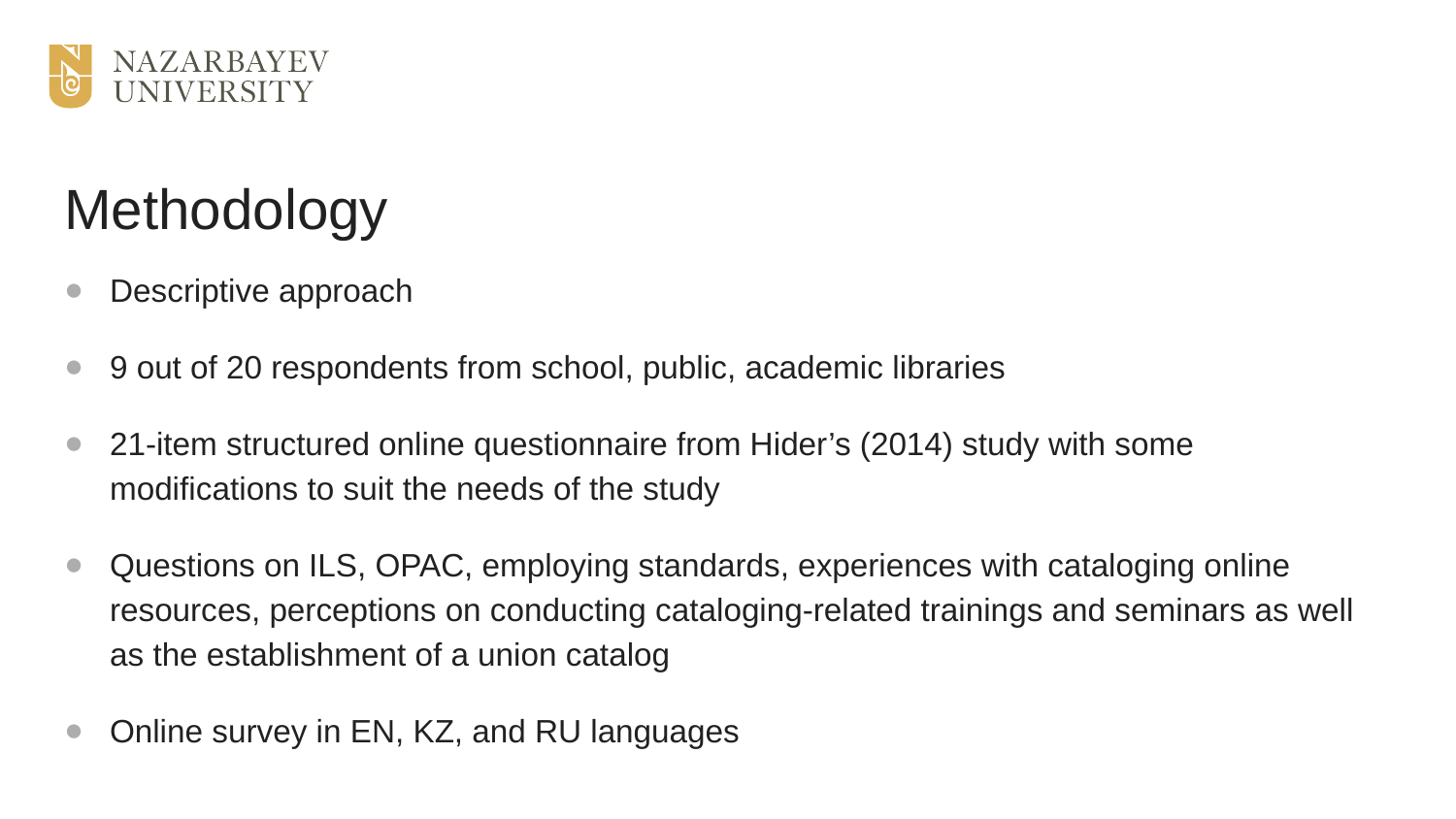

# Methodology
Descriptive approach
9 out of 20 respondents from school, public, academic libraries
21-item structured online questionnaire from Hider’s (2014) study with some modifications to suit the needs of the study
Questions on ILS, OPAC, employing standards, experiences with cataloging online resources, perceptions on conducting cataloging-related trainings and seminars as well as the establishment of a union catalog
Online survey in EN, KZ, and RU languages